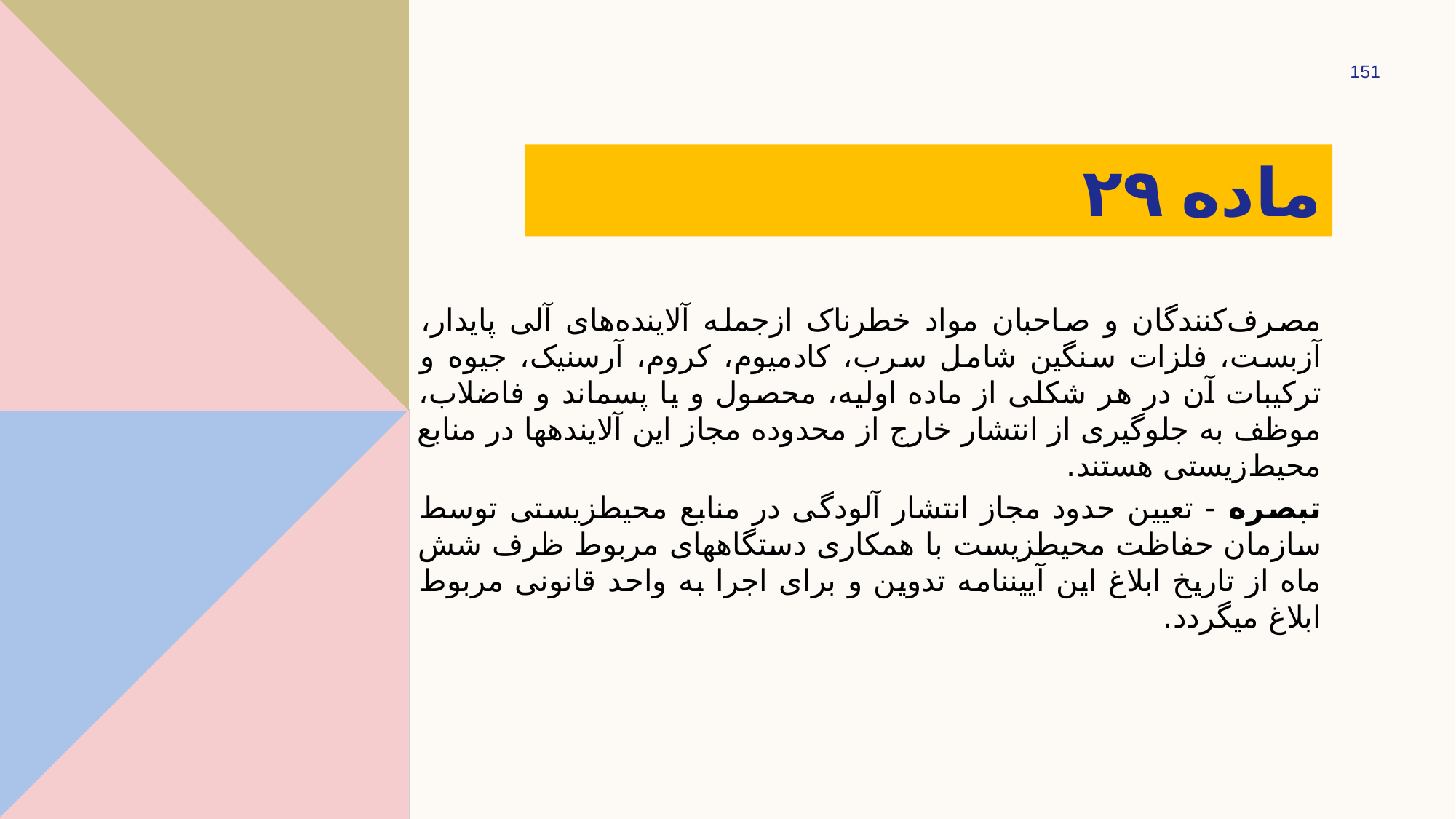

151
# ماده ۲۹
مصرف‌کنندگان و صاحبان مواد خطرناک ازجمله آلاینده‌های آلی پایدار، آزبست، فلزات سنگین شامل سرب، کادمیوم، کروم، آرسنیک، جیوه و ترکیبات آن در هر شکلی از ماده اولیه، محصول و یا پسماند و فاضلاب، موظف به جلوگیری از انتشار خارج از محدوده مجاز این آلاینده­ها در منابع محیط‌زیستی هستند.
تبصره - تعیین حدود مجاز انتشار آلودگی در منابع محیط­زیستی توسط سازمان حفاظت محیط­­زیست با همکاری دستگاه­های مربوط ظرف شش ماه از تاریخ ابلاغ این آیین­نامه تدوین و برای اجرا به واحد قانونی مربوط ابلاغ می­گردد.